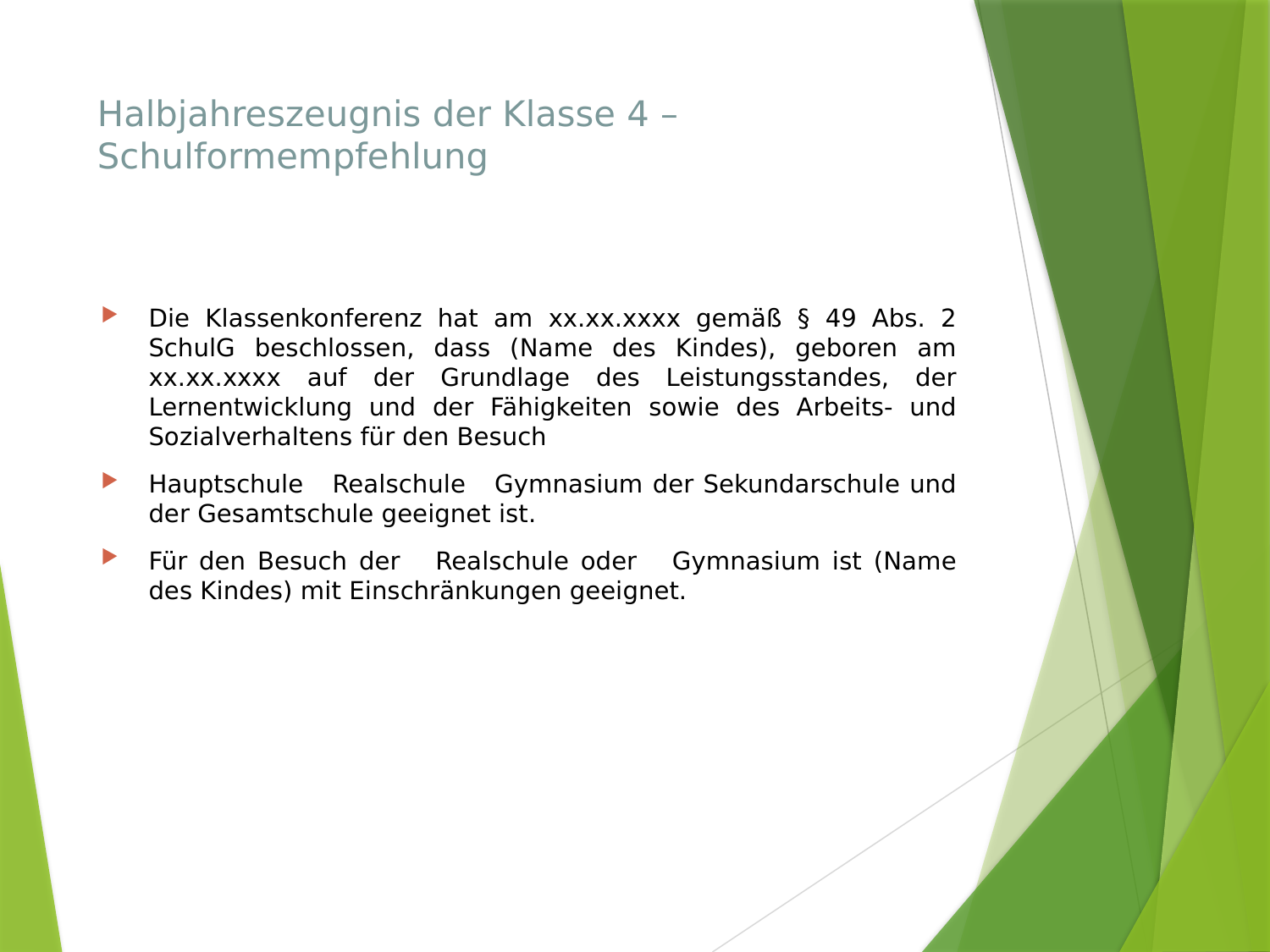

# Halbjahreszeugnis der Klasse 4 – Schulformempfehlung
Die Klassenkonferenz hat am xx.xx.xxxx gemäß § 49 Abs. 2 SchulG beschlossen, dass (Name des Kindes), geboren am xx.xx.xxxx auf der Grundlage des Leistungsstandes, der Lernentwicklung und der Fähigkeiten sowie des Arbeits- und Sozialverhaltens für den Besuch
Hauptschule   Realschule   Gymnasium der Sekundarschule und der Gesamtschule geeignet ist.
Für den Besuch der   Realschule oder   Gymnasium ist (Name des Kindes) mit Einschränkungen geeignet.